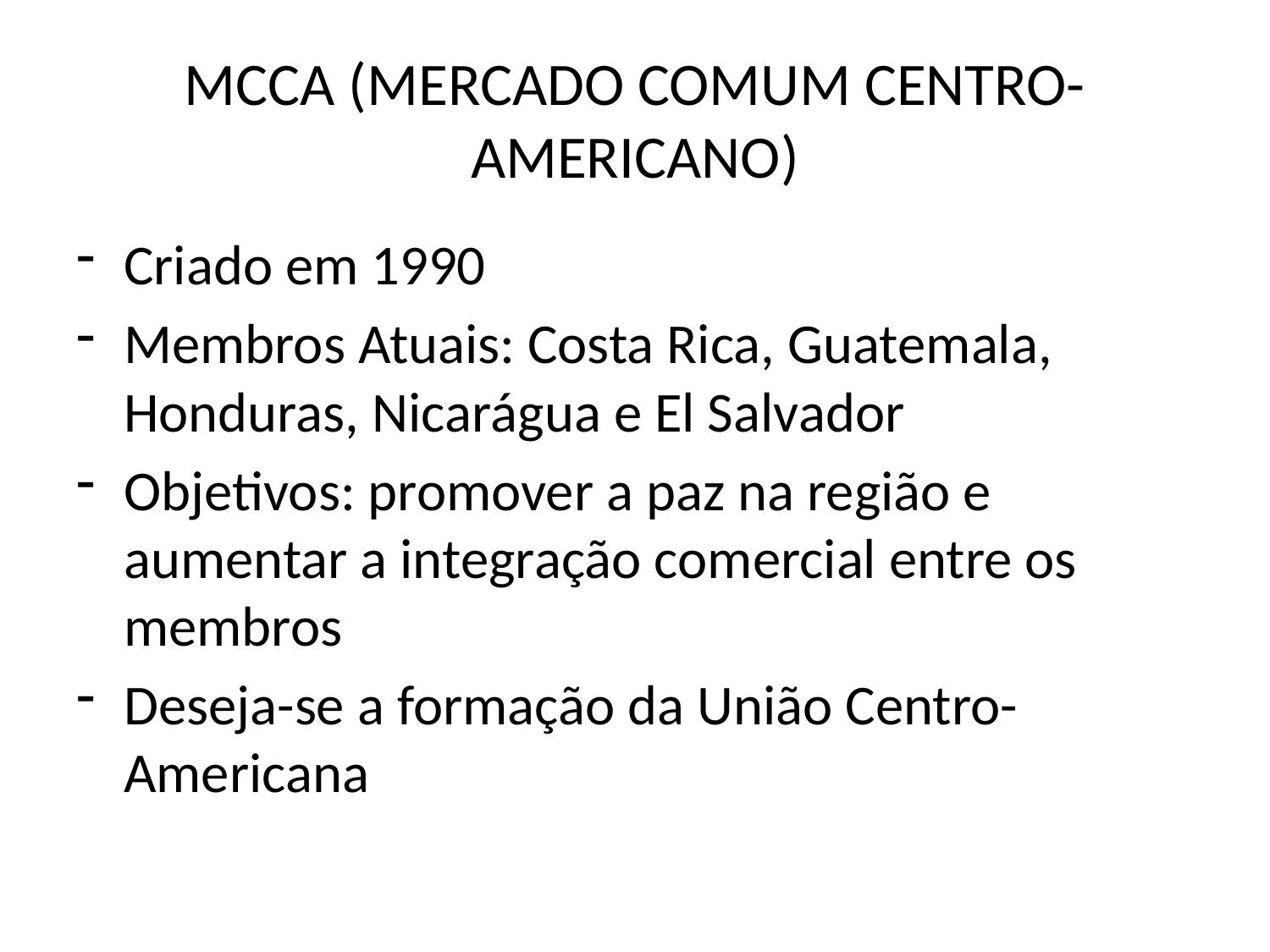

# MCCA (MERCADO COMUM CENTRO-AMERICANO)
Criado em 1990
Membros Atuais: Costa Rica, Guatemala, Honduras, Nicarágua e El Salvador
Objetivos: promover a paz na região e aumentar a integração comercial entre os membros
Deseja-se a formação da União Centro-Americana